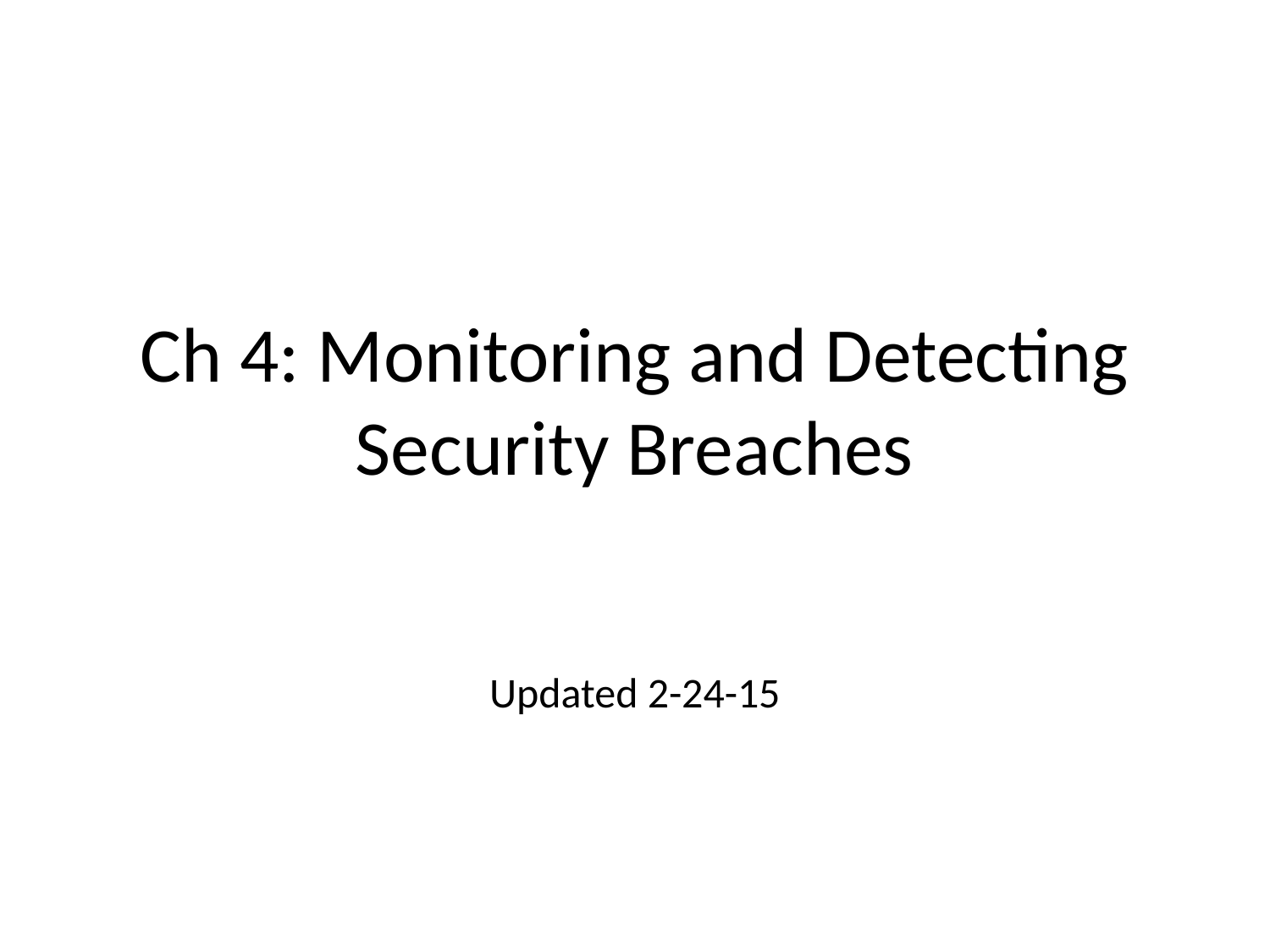

# Ch 4: Monitoring and Detecting Security Breaches
Updated 2-24-15